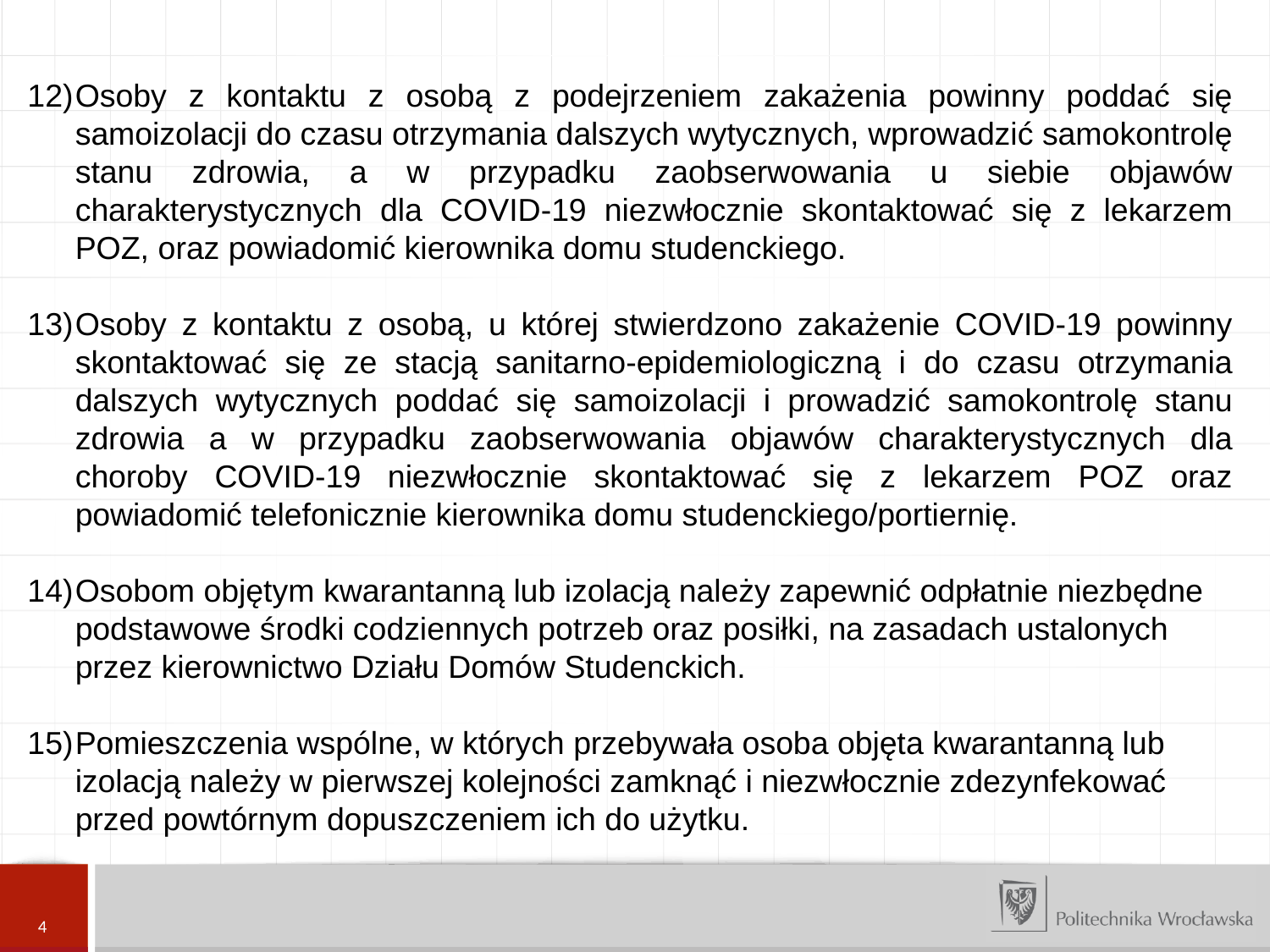

Osoby z kontaktu z osobą z podejrzeniem zakażenia powinny poddać się samoizolacji do czasu otrzymania dalszych wytycznych, wprowadzić samokontrolę stanu zdrowia, a w przypadku zaobserwowania u siebie objawów charakterystycznych dla COVID-19 niezwłocznie skontaktować się z lekarzem POZ, oraz powiadomić kierownika domu studenckiego.

Osoby z kontaktu z osobą, u której stwierdzono zakażenie COVID-19 powinny skontaktować się ze stacją sanitarno-epidemiologiczną i do czasu otrzymania dalszych wytycznych poddać się samoizolacji i prowadzić samokontrolę stanu zdrowia a w przypadku zaobserwowania objawów charakterystycznych dla choroby COVID-19 niezwłocznie skontaktować się z lekarzem POZ oraz powiadomić telefonicznie kierownika domu studenckiego/portiernię.

Osobom objętym kwarantanną lub izolacją należy zapewnić odpłatnie niezbędne podstawowe środki codziennych potrzeb oraz posiłki, na zasadach ustalonych przez kierownictwo Działu Domów Studenckich.

Pomieszczenia wspólne, w których przebywała osoba objęta kwarantanną lub izolacją należy w pierwszej kolejności zamknąć i niezwłocznie zdezynfekować przed powtórnym dopuszczeniem ich do użytku.